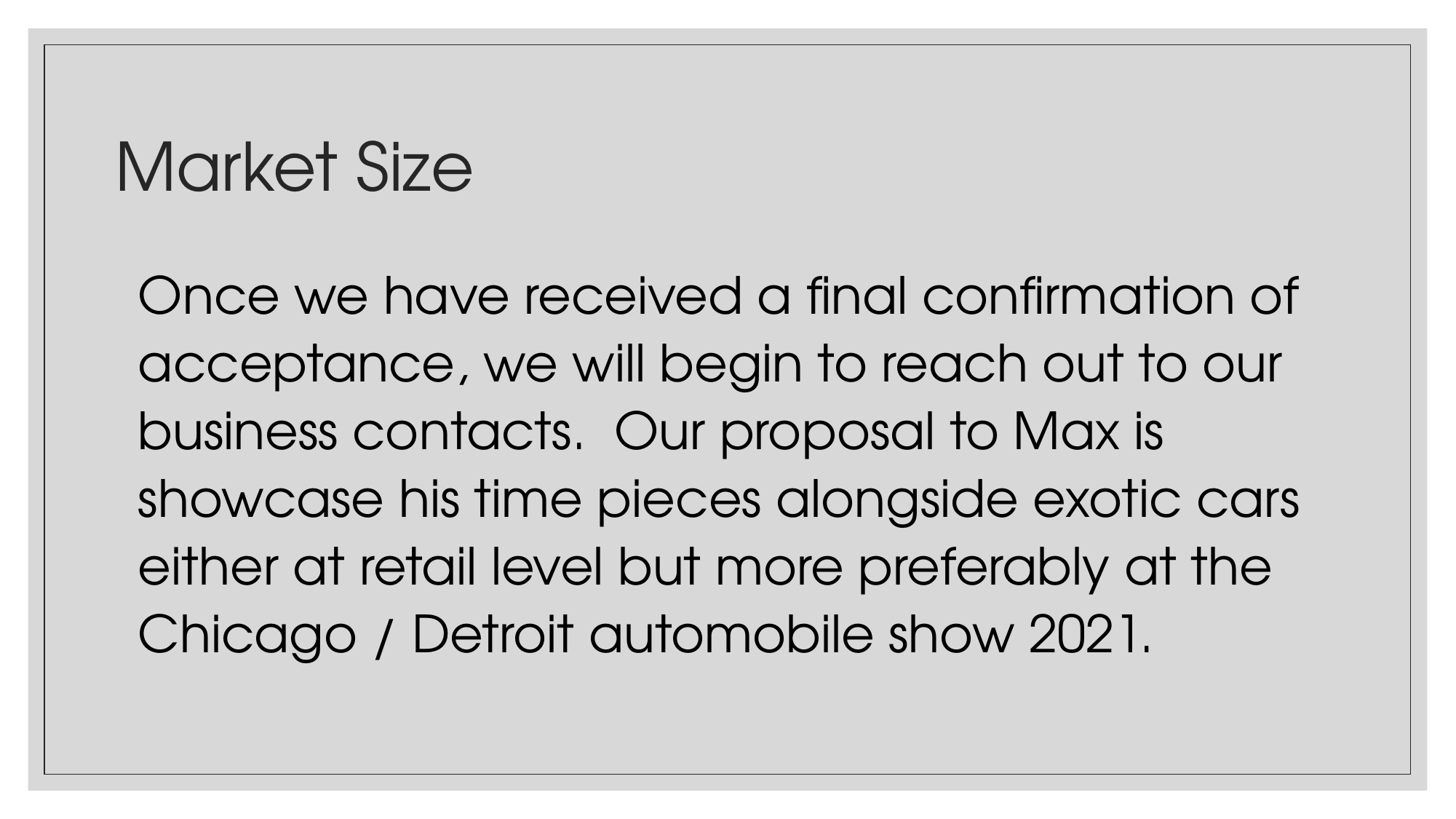

# Market Size
Once we have received a final confirmation of acceptance, we will begin to reach out to our business contacts.  Our proposal to Max is showcase his time pieces alongside exotic cars either at retail level but more preferably at the Chicago / Detroit automobile show 2021.